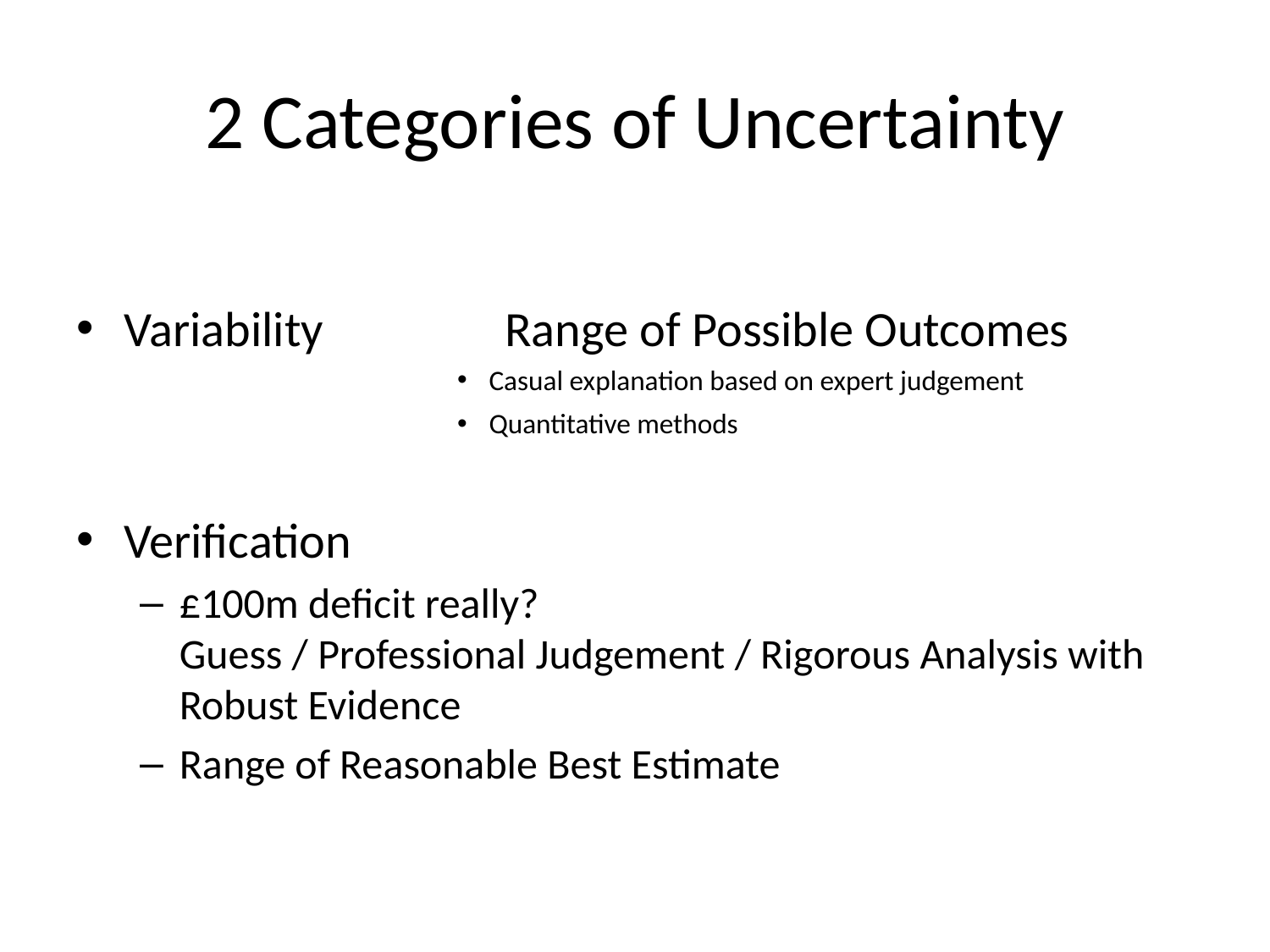

# 2 Categories of Uncertainty

Variability		Range of Possible Outcomes
Casual explanation based on expert judgement
Quantitative methods
Verification
£100m deficit really?
Guess / Professional Judgement / Rigorous Analysis with Robust Evidence
Range of Reasonable Best Estimate